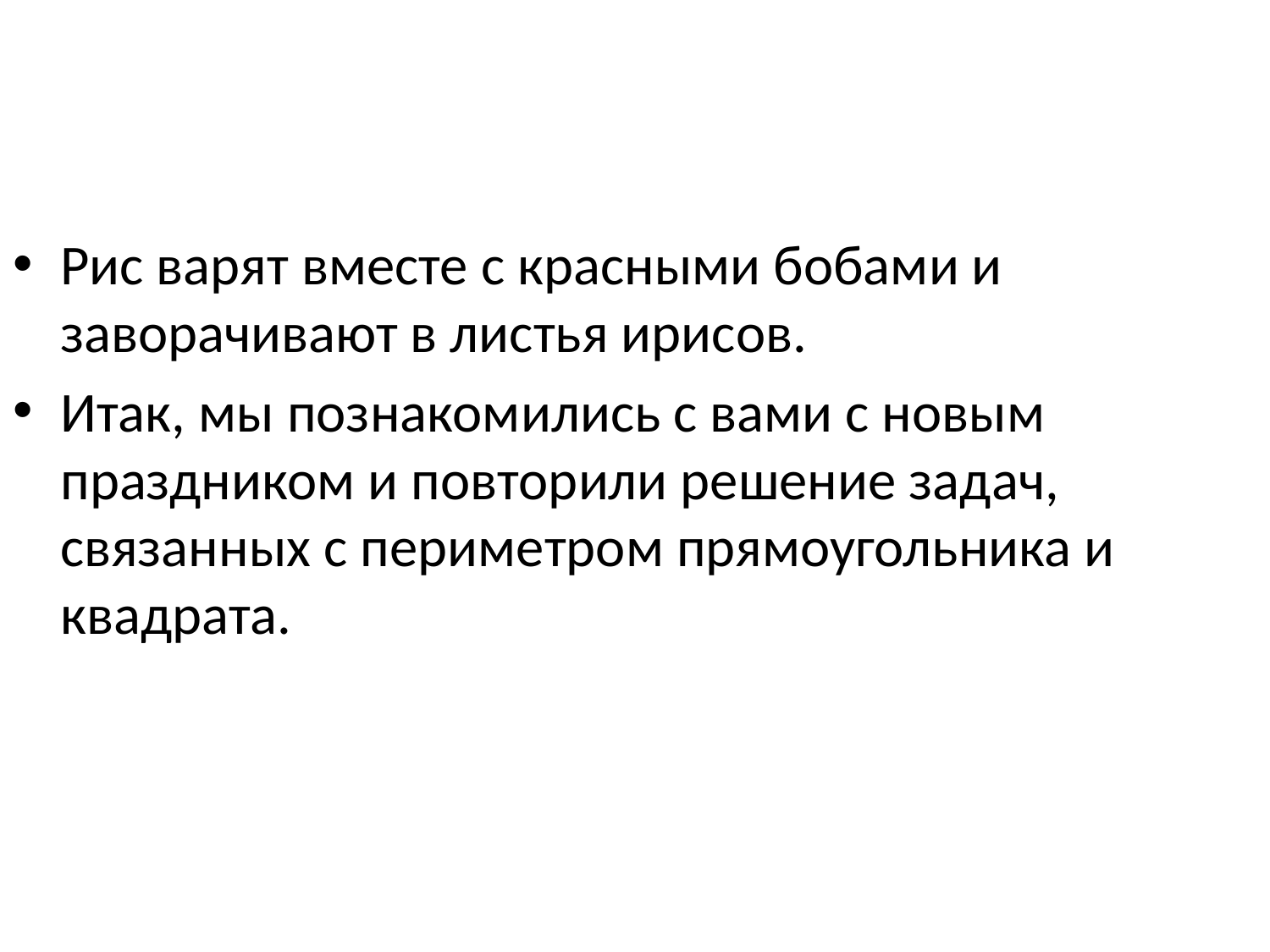

Рис варят вместе с красными бобами и заворачивают в листья ирисов.
Итак, мы познакомились с вами с новым праздником и повторили решение задач, связанных с периметром прямоугольника и квадрата.